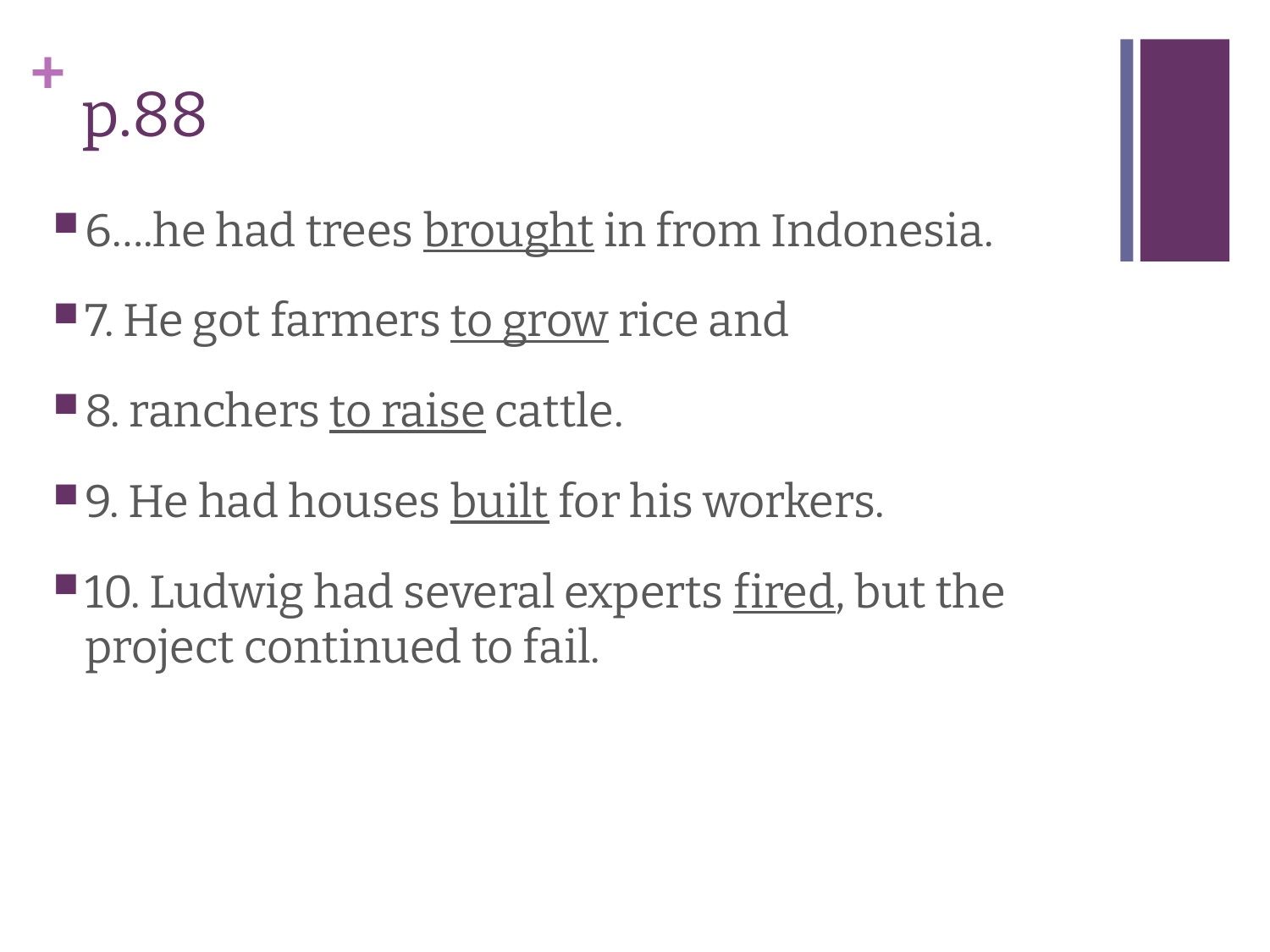

# p.88
6….he had trees brought in from Indonesia.
7. He got farmers to grow rice and
8. ranchers to raise cattle.
9. He had houses built for his workers.
10. Ludwig had several experts fired, but the project continued to fail.